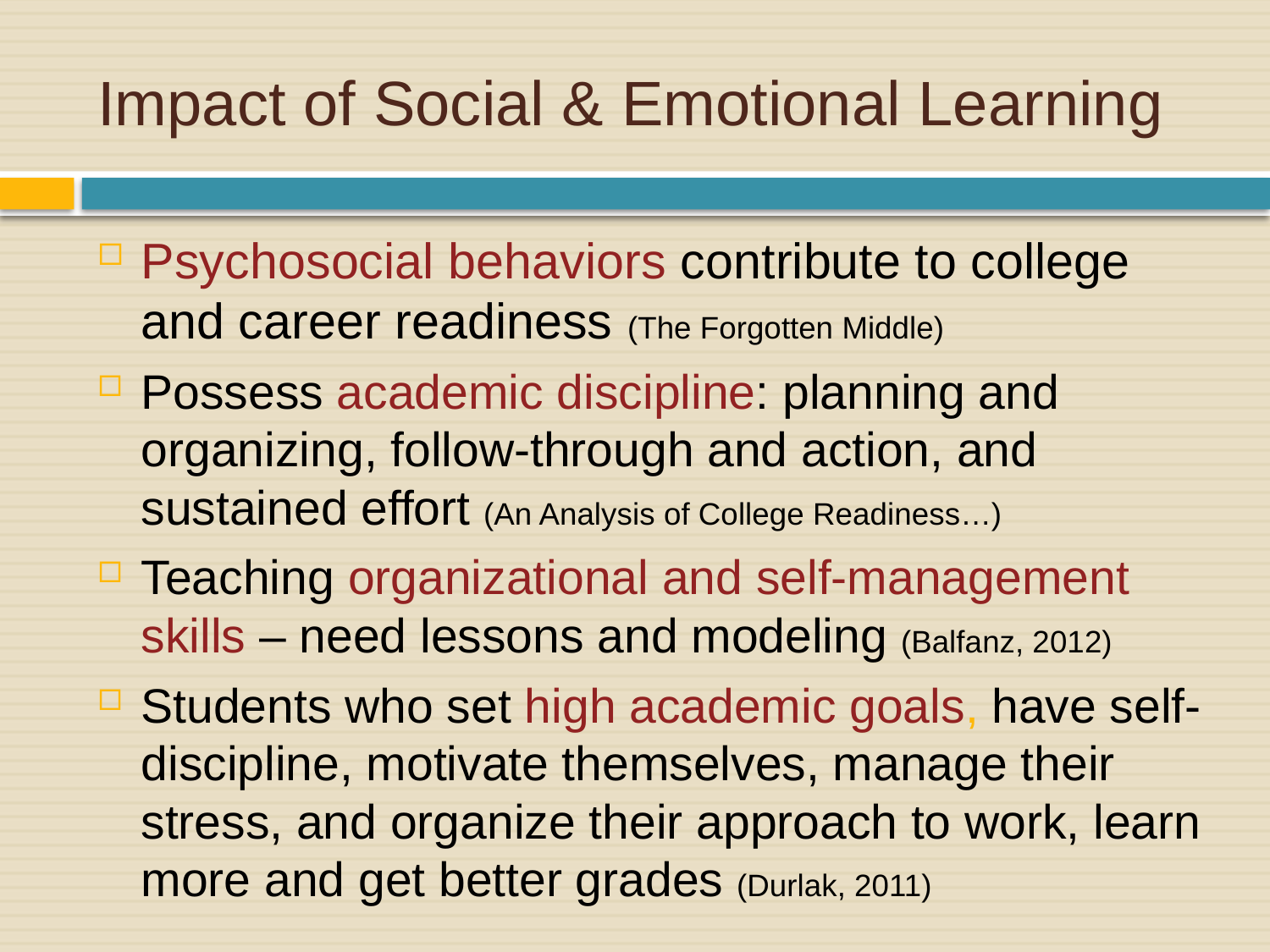

# Impact of Social & Emotional Learning
Psychosocial behaviors contribute to college and career readiness (The Forgotten Middle)
Possess academic discipline: planning and organizing, follow-through and action, and sustained effort (An Analysis of College Readiness…)
Teaching organizational and self-management skills – need lessons and modeling (Balfanz, 2012)
Students who set high academic goals, have self-discipline, motivate themselves, manage their stress, and organize their approach to work, learn more and get better grades (Durlak, 2011)